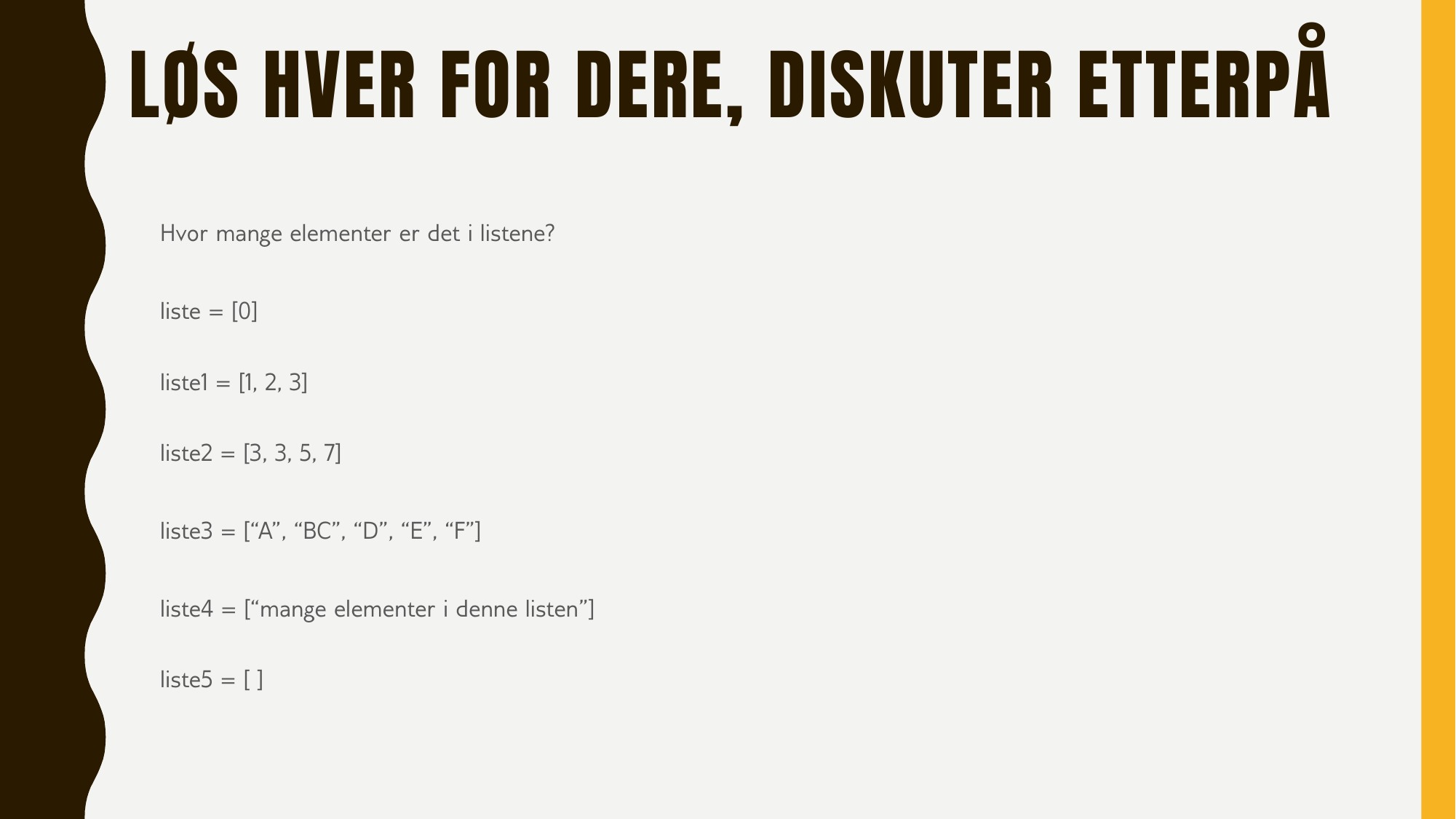

# Løs hver for dere, diskuter etterpå
Hvor mange elementer er det i listene?

liste = [0]
liste1 = [1, 2, 3]
liste2 = [3, 3, 5, 7]

liste3 = [“A”, “BC”, “D”, “E”, “F”]

liste4 = [“mange elementer i denne listen”]
liste5 = [ ]